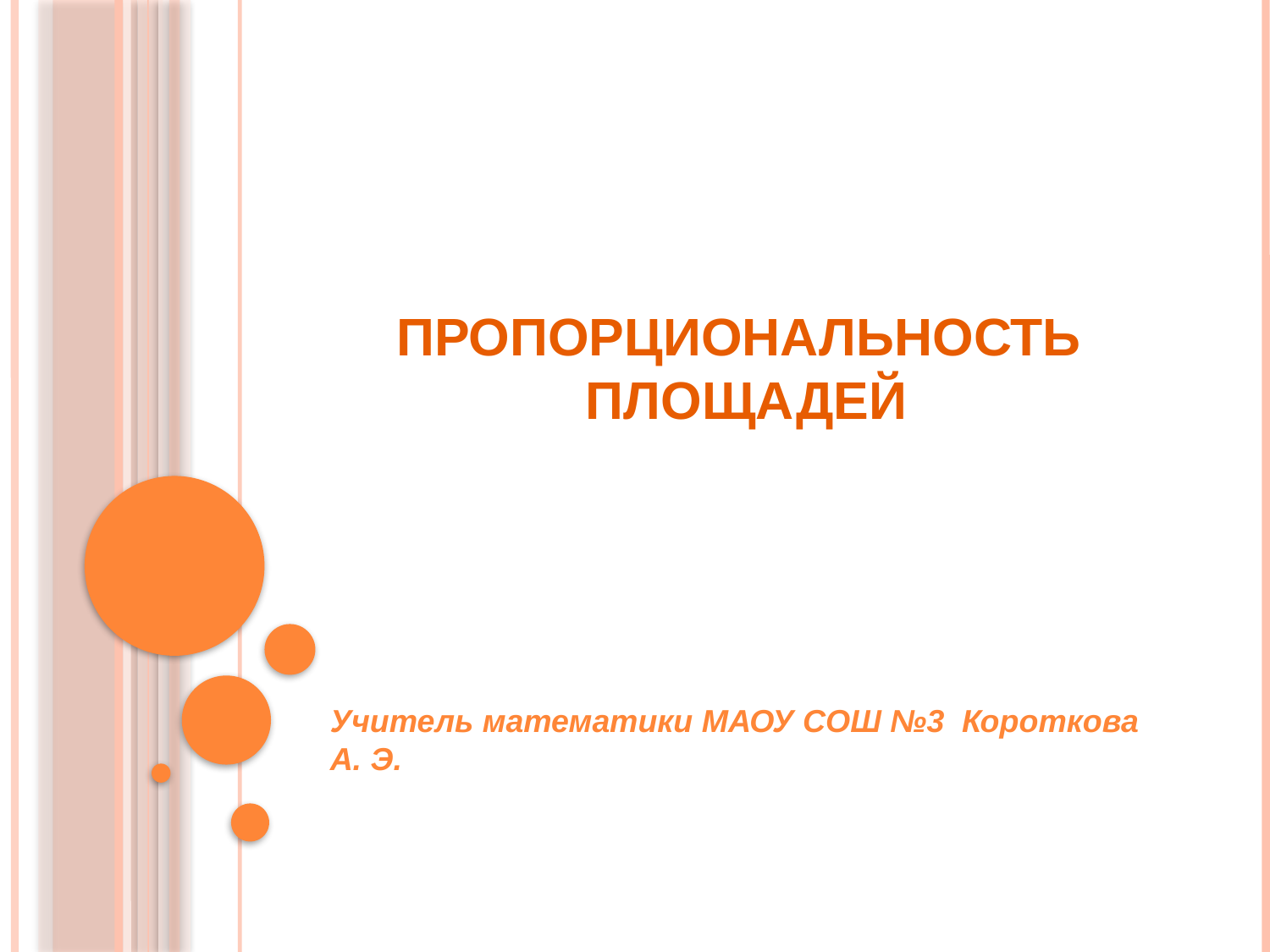

# Пропорциональность площадей
Учитель математики МАОУ СОШ №3  Короткова А. Э.